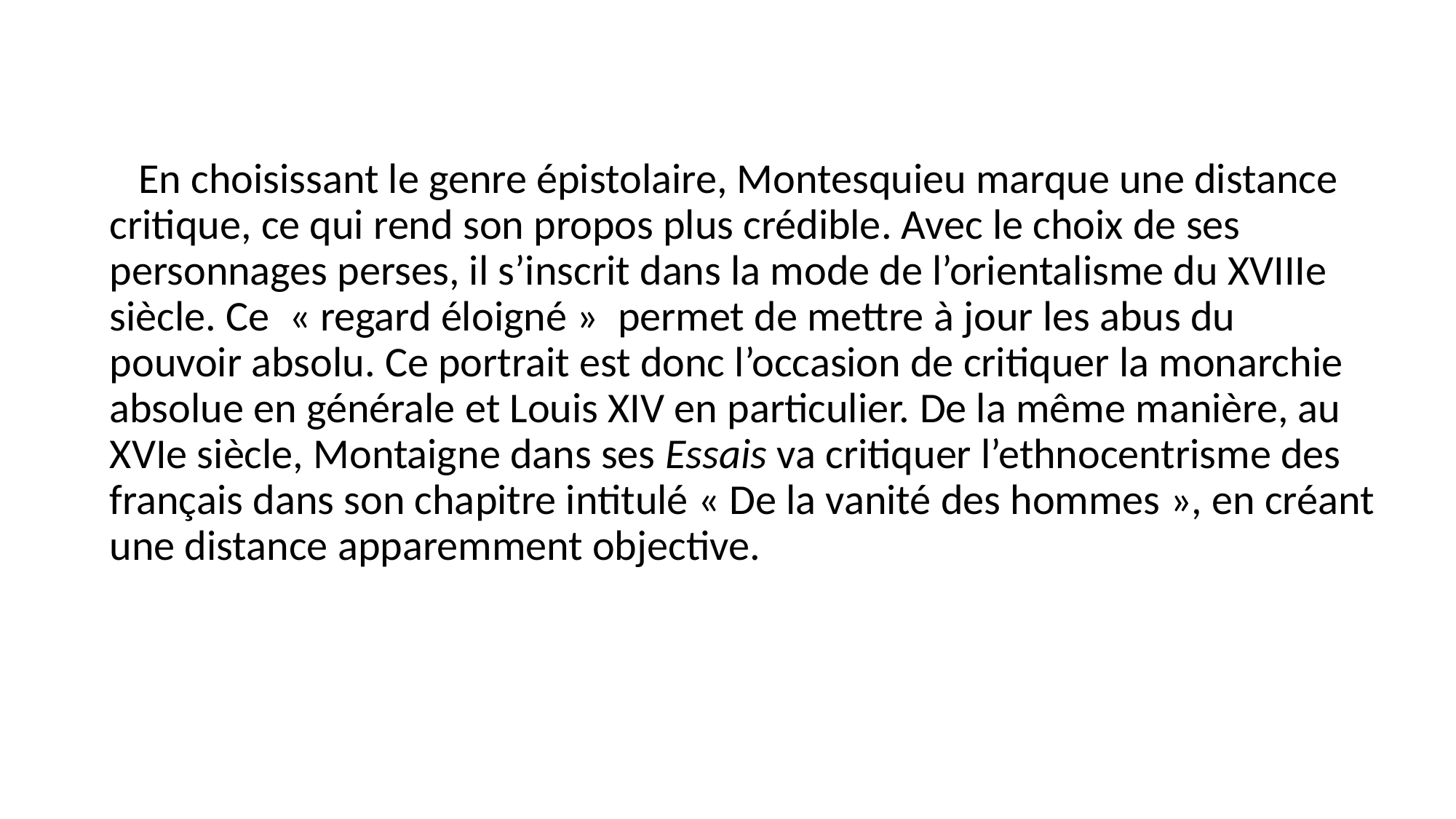

En choisissant le genre épistolaire, Montesquieu marque une distance critique, ce qui rend son propos plus crédible. Avec le choix de ses personnages perses, il s’inscrit dans la mode de l’orientalisme du XVIIIe siècle. Ce  « regard éloigné »  permet de mettre à jour les abus du pouvoir absolu. Ce portrait est donc l’occasion de critiquer la monarchie absolue en générale et Louis XIV en particulier. De la même manière, au XVIe siècle, Montaigne dans ses Essais va critiquer l’ethnocentrisme des français dans son chapitre intitulé « De la vanité des hommes », en créant une distance apparemment objective.